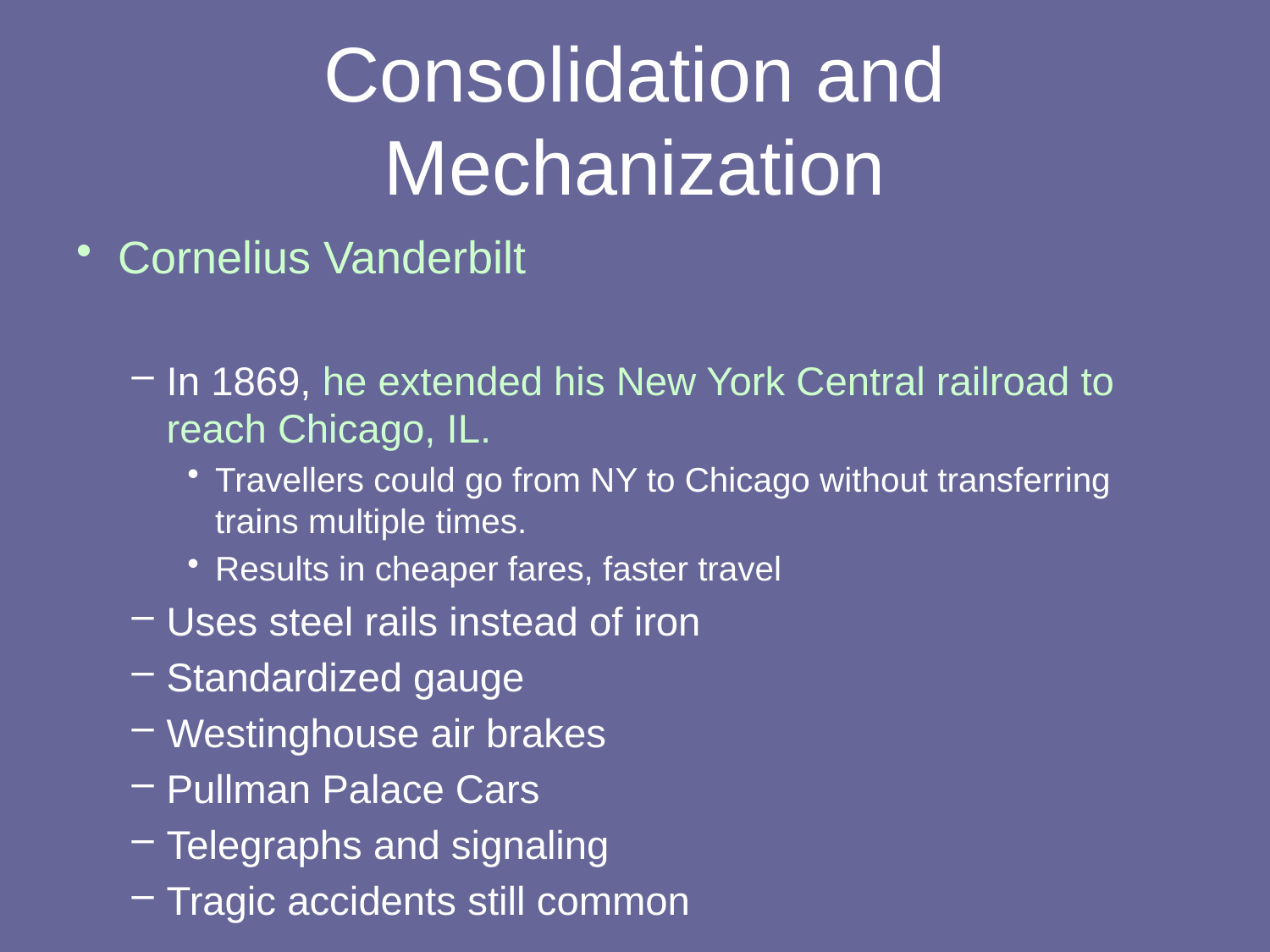

# Consolidation and Mechanization
Cornelius Vanderbilt

In 1869, he extended his New York Central railroad to reach Chicago, IL.
Travellers could go from NY to Chicago without transferring trains multiple times.
Results in cheaper fares, faster travel
Uses steel rails instead of iron
Standardized gauge
Westinghouse air brakes
Pullman Palace Cars
Telegraphs and signaling
Tragic accidents still common